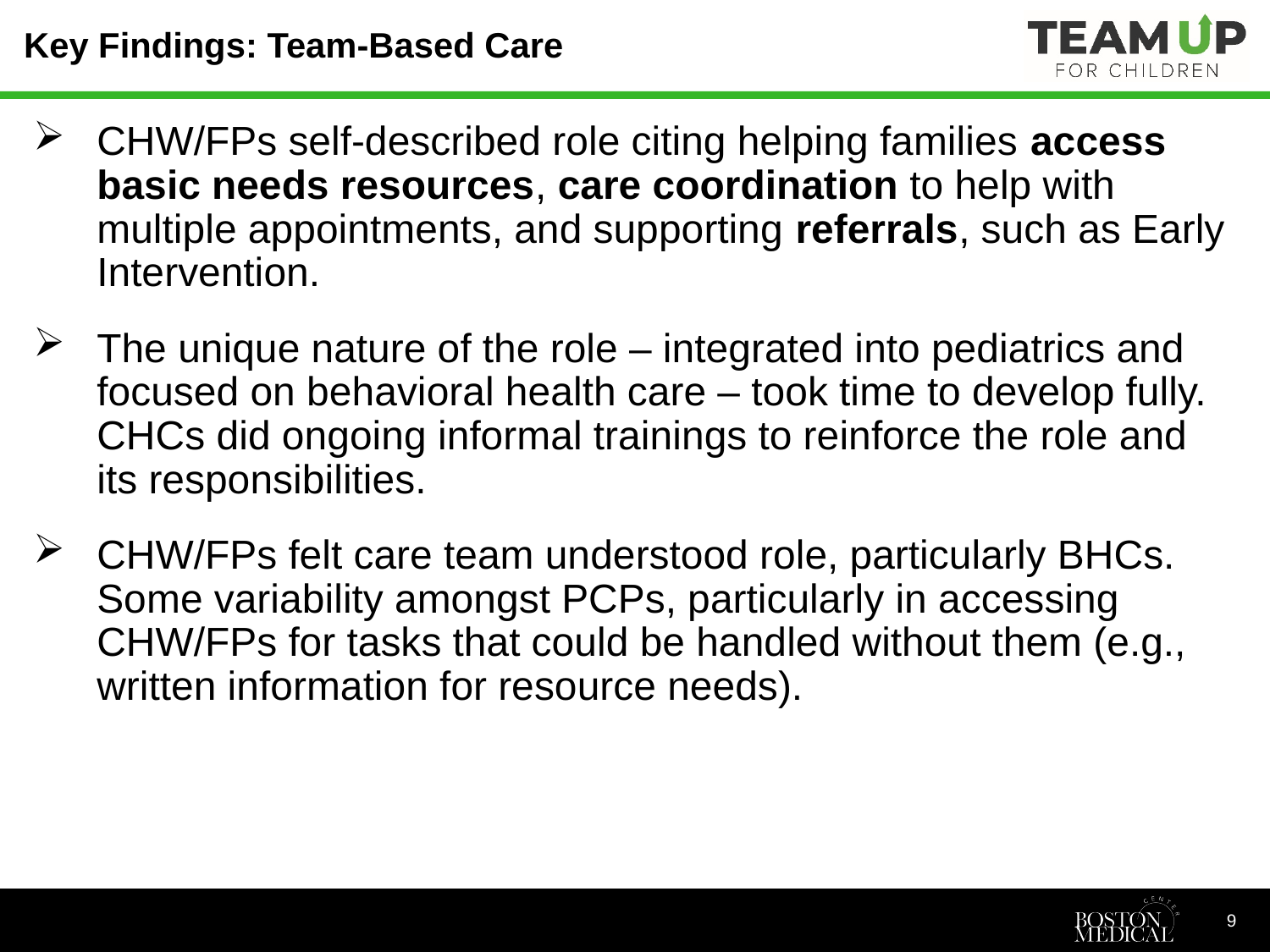

# Key Findings: Team-Based Care
CHW/FPs self-described role citing helping families access basic needs resources, care coordination to help with multiple appointments, and supporting referrals, such as Early Intervention.
The unique nature of the role – integrated into pediatrics and focused on behavioral health care – took time to develop fully. CHCs did ongoing informal trainings to reinforce the role and its responsibilities.
CHW/FPs felt care team understood role, particularly BHCs. Some variability amongst PCPs, particularly in accessing CHW/FPs for tasks that could be handled without them (e.g., written information for resource needs).
9